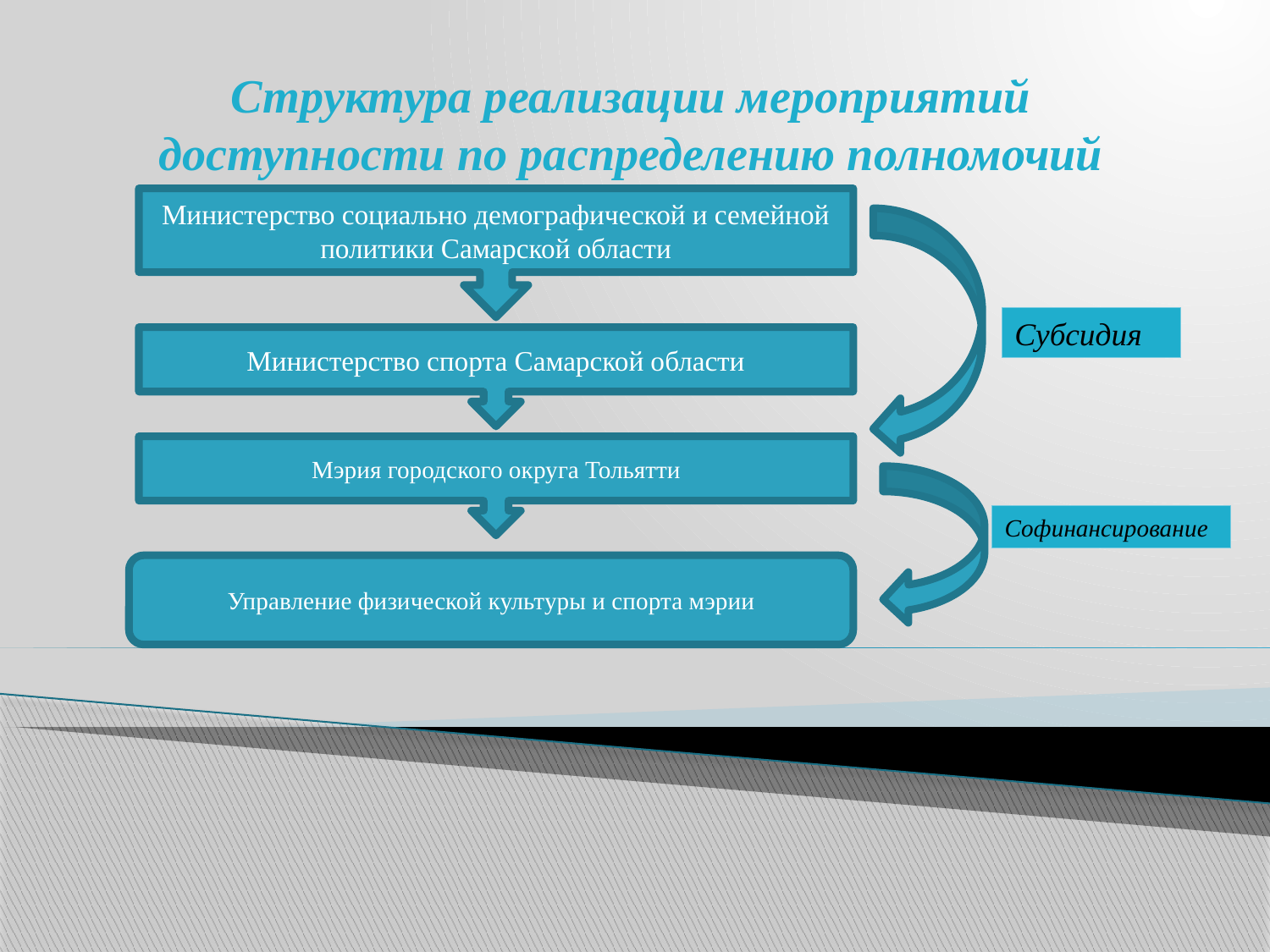

Структура реализации мероприятий доступности по распределению полномочий
Министерство социально демографической и семейной политики Самарской области

Субсидия
Министерство спорта Самарской области
Мэрия городского округа Тольятти

Софинансирование
Управление физической культуры и спорта мэрии